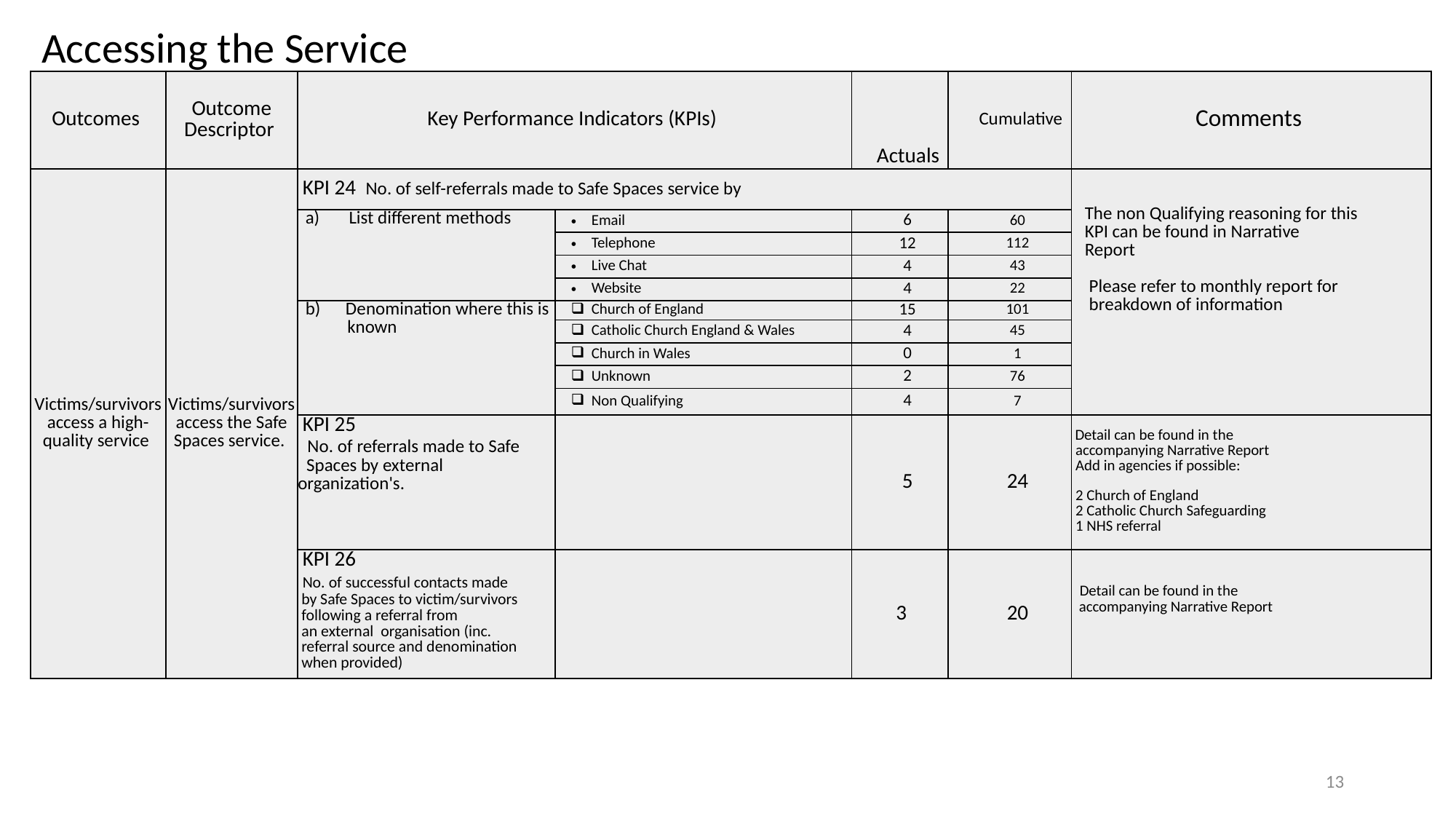

# Accessing the Service
| Outcomes | Outcome Descriptor | Key Performance Indicators (KPIs) |  | Actuals | Cumulative | Comments |
| --- | --- | --- | --- | --- | --- | --- |
| Victims/survivors access a high-quality service | Victims/survivors access the Safe Spaces service. | KPI 24 No. of self-referrals made to Safe Spaces service by |  |  |  | The non Qualifying reasoning for this KPI can be found in Narrative Report Please refer to monthly report for breakdown of information |
|  |  | a)       List different methods | Email | 6 | 60 |  |
|  |  |  | Telephone | 12 | 112 |  |
|  |  |  | Live Chat | 4 | 43 |  |
|  |  |  | Website | 4 | 22 |  |
|  |  | b)      Denomination where this is known | Church of England | 15 | 101 |  |
|  |  |  | Catholic Church England & Wales | 4 | 45 |  |
|  |  |  | Church in Wales | 0 | 1 |  |
|  |  |  | Unknown | 2 | 76 |  |
|  |  |  | Non Qualifying | 4 | 7 |  |
|  |  | KPI 25 No. of referrals made to Safe Spaces by external organization's. |  | 5 | 24 | Detail can be found in the accompanying Narrative Report Add in agencies if possible: 2 Church of England 2 Catholic Church Safeguarding 1 NHS referral |
|  |  | KPI 26 No. of successful contacts made by Safe Spaces to victim/survivors following a referral from an external organisation (inc. referral source and denomination when provided) |  | 3 | 20 | Detail can be found in the accompanying Narrative Report |
13